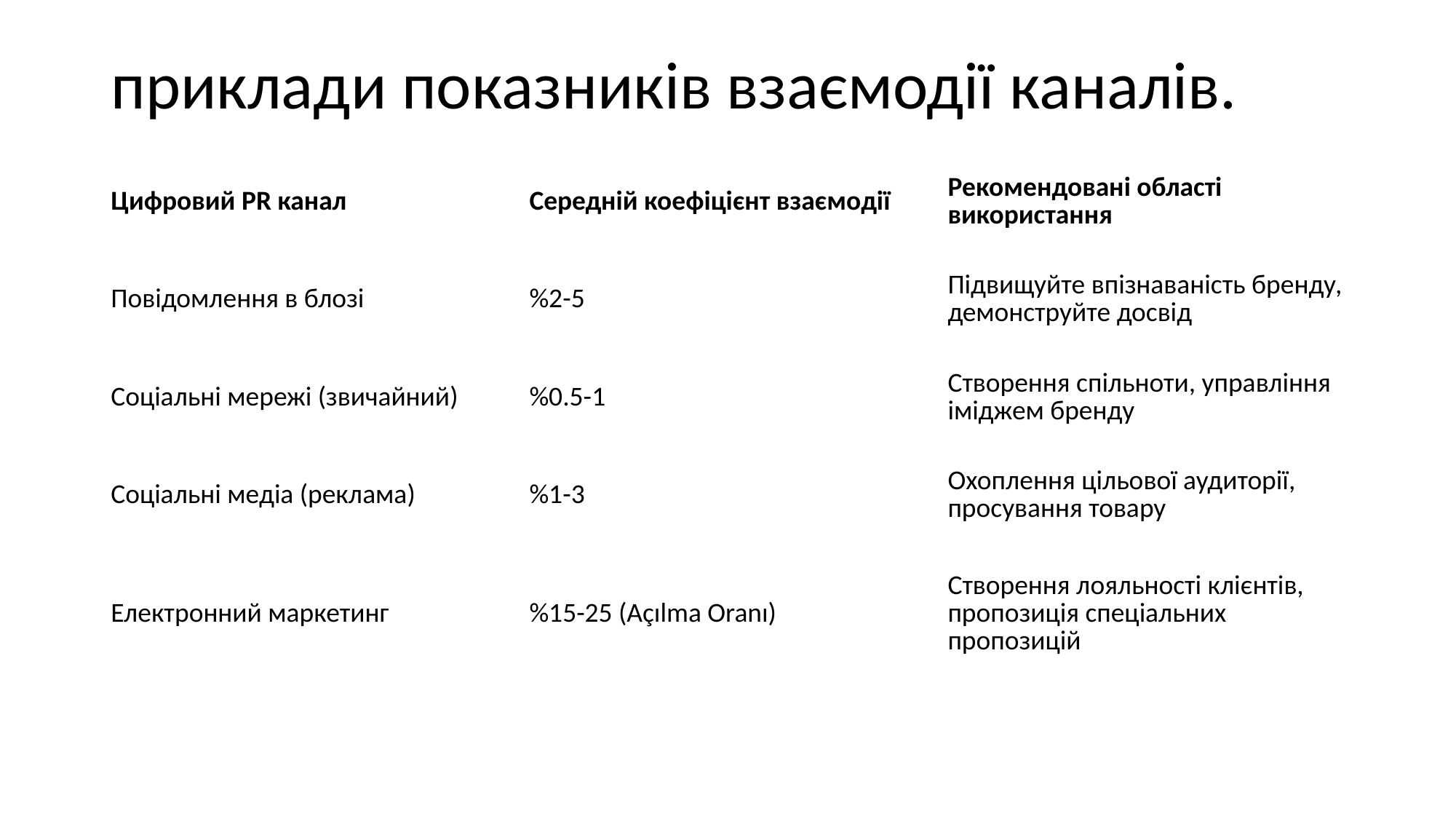

# приклади показників взаємодії каналів.
| Цифровий PR канал | Середній коефіцієнт взаємодії | Рекомендовані області використання |
| --- | --- | --- |
| Повідомлення в блозі | %2-5 | Підвищуйте впізнаваність бренду, демонструйте досвід |
| Соціальні мережі (звичайний) | %0.5-1 | Створення спільноти, управління іміджем бренду |
| Соціальні медіа (реклама) | %1-3 | Охоплення цільової аудиторії, просування товару |
| Електронний маркетинг | %15-25 (Açılma Oranı) | Створення лояльності клієнтів, пропозиція спеціальних пропозицій |